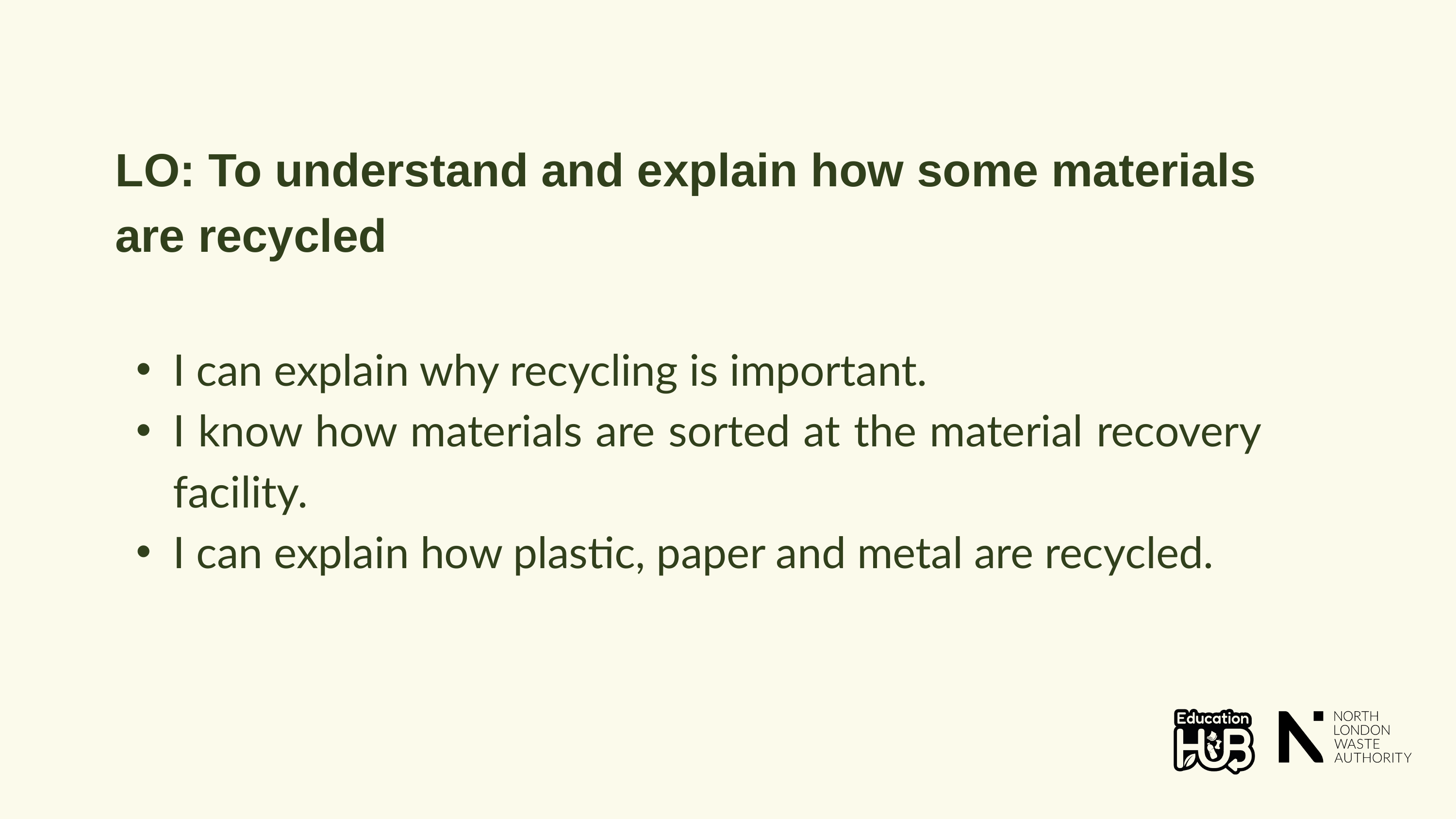

LO: To understand and explain how some materials are recycled
I can explain why recycling is important.
I know how materials are sorted at the material recovery facility.
I can explain how plastic, paper and metal are recycled.